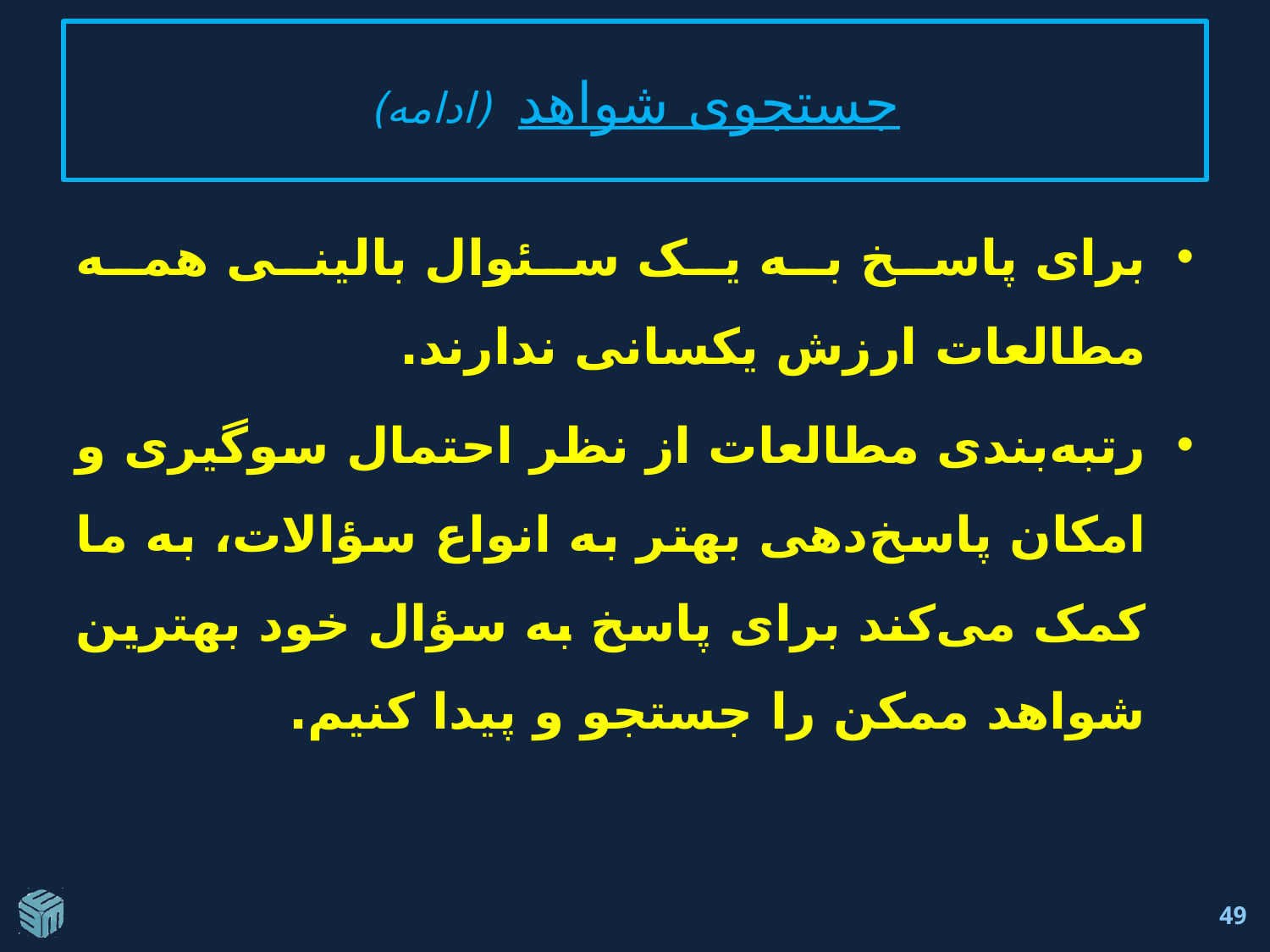

# جستجوی شواهد  (ادامه)
برای پاسخ به یک سئوال بالینی همه مطالعات ارزش یکسانی ندارند.
رتبه‌بندی مطالعات از نظر احتمال سوگیری و امکان پاسخ‌دهی بهتر به انواع سؤالات، به ما کمک می‌کند برای پاسخ به سؤال خود بهترین شواهد ممکن را جستجو و پیدا کنیم.
49